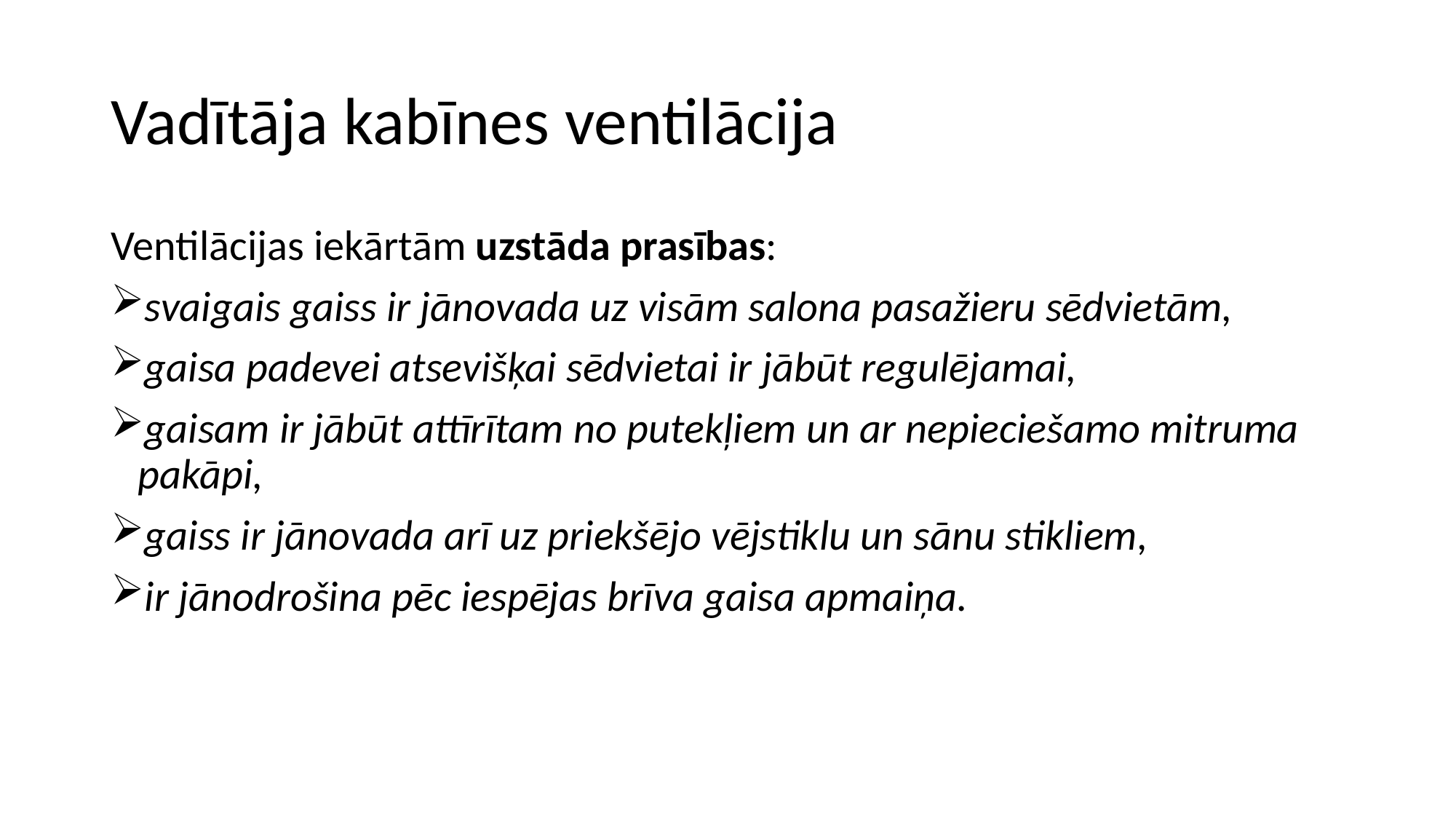

# Vadītāja kabīnes ventilācija
Ventilācijas iekārtām uzstāda prasības:
svaigais gaiss ir jānovada uz visām salona pasažieru sēdvietām,
gaisa padevei atsevišķai sēdvietai ir jābūt regulējamai,
gaisam ir jābūt attīrītam no putekļiem un ar nepieciešamo mitruma pakāpi,
gaiss ir jānovada arī uz priekšējo vējstiklu un sānu stikliem,
ir jānodrošina pēc iespējas brīva gaisa apmaiņa.